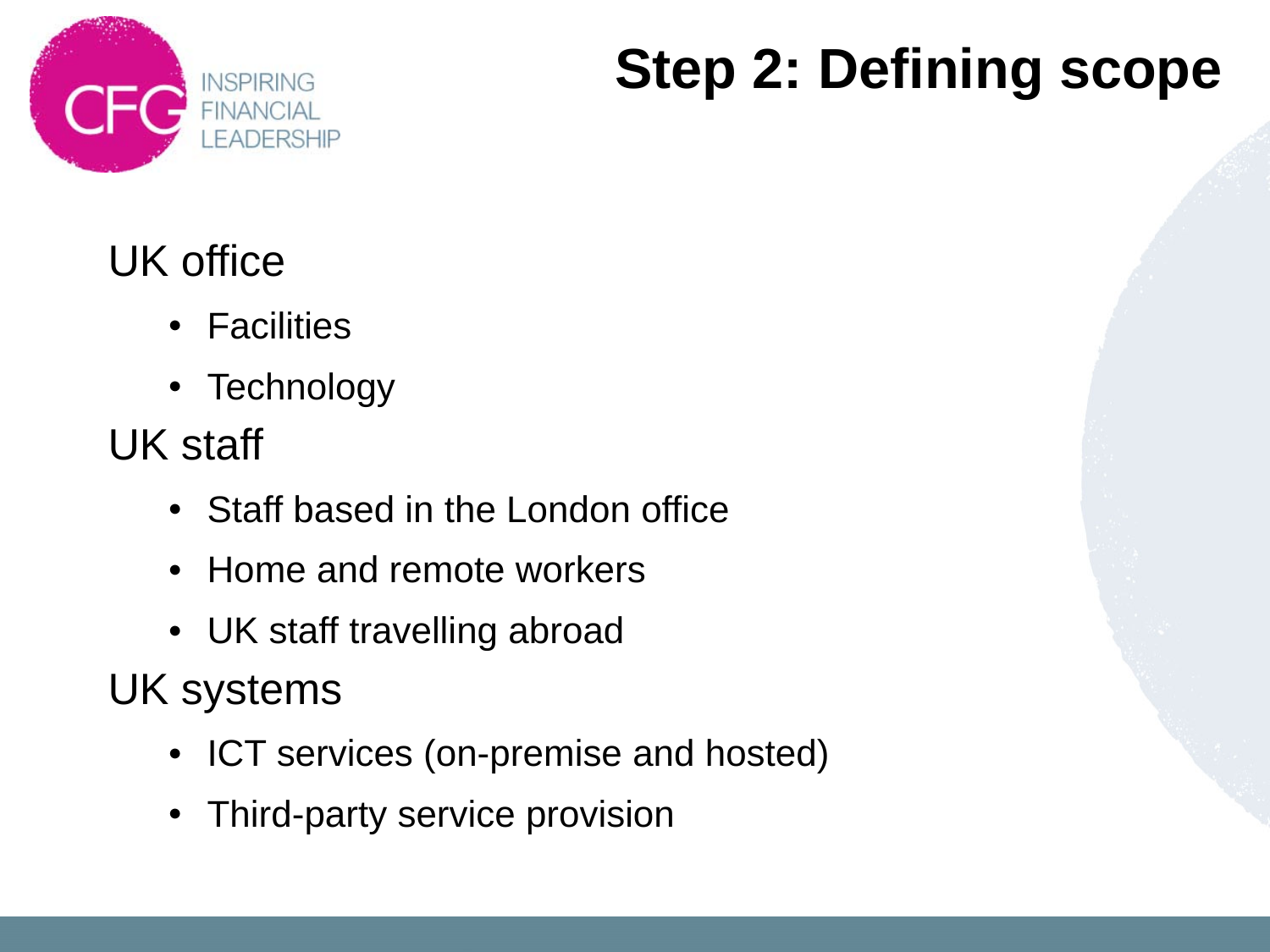

# Step 2: Defining scope
UK office
Facilities
Technology
UK staff
Staff based in the London office
Home and remote workers
UK staff travelling abroad
UK systems
ICT services (on-premise and hosted)
Third-party service provision